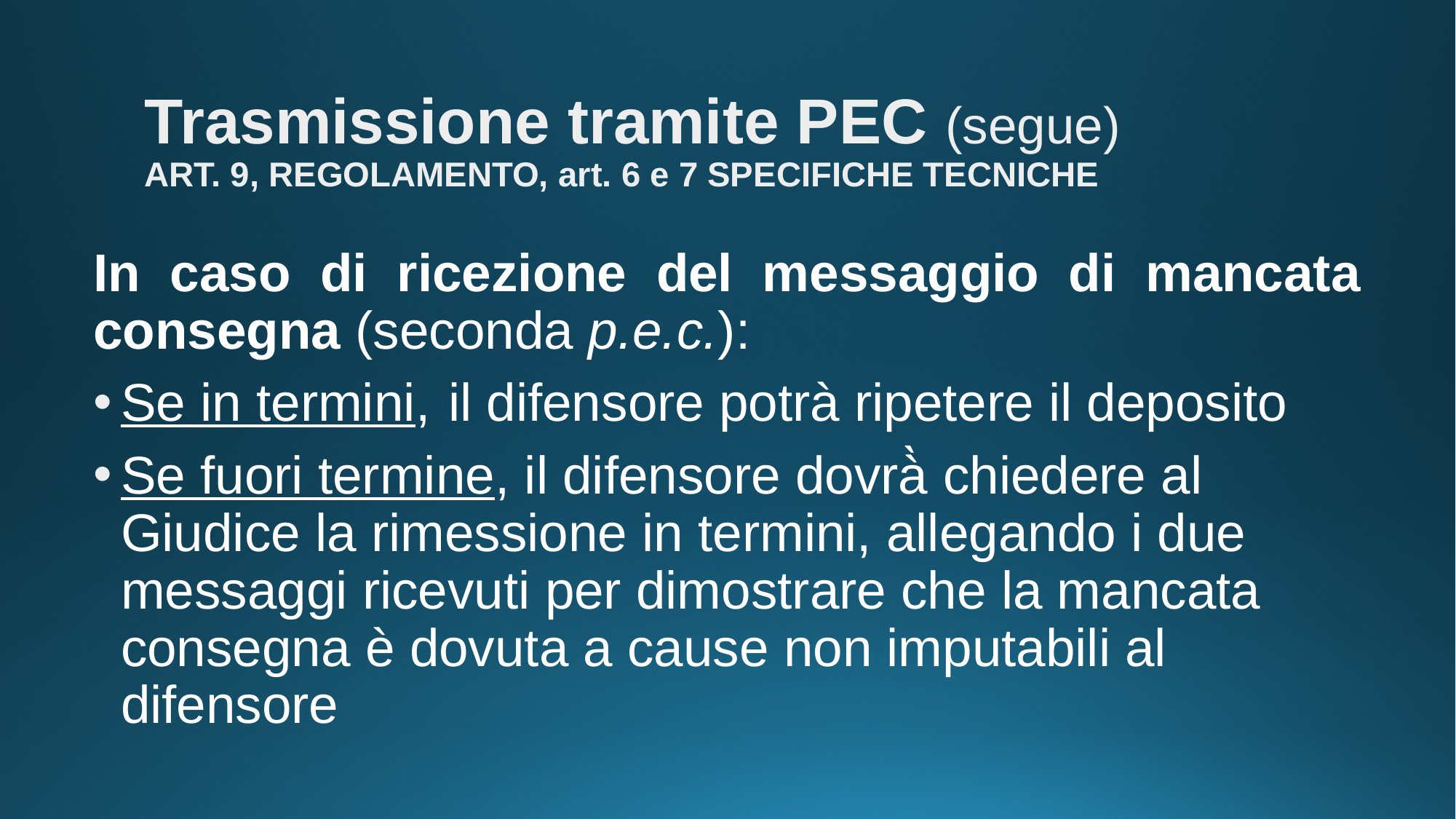

Trasmissione tramite PEC (segue)
ART. 9, REGOLAMENTO, art. 6 e 7 SPECIFICHE TECNICHE
In caso di ricezione del messaggio di mancata consegna (seconda p.e.c.):
Se in termini,	il difensore potrà ripetere il deposito
Se fuori termine, il difensore dovrà̀ chiedere al Giudice la rimessione in termini, allegando i due messaggi ricevuti per dimostrare che la mancata consegna è dovuta a cause non imputabili al difensore